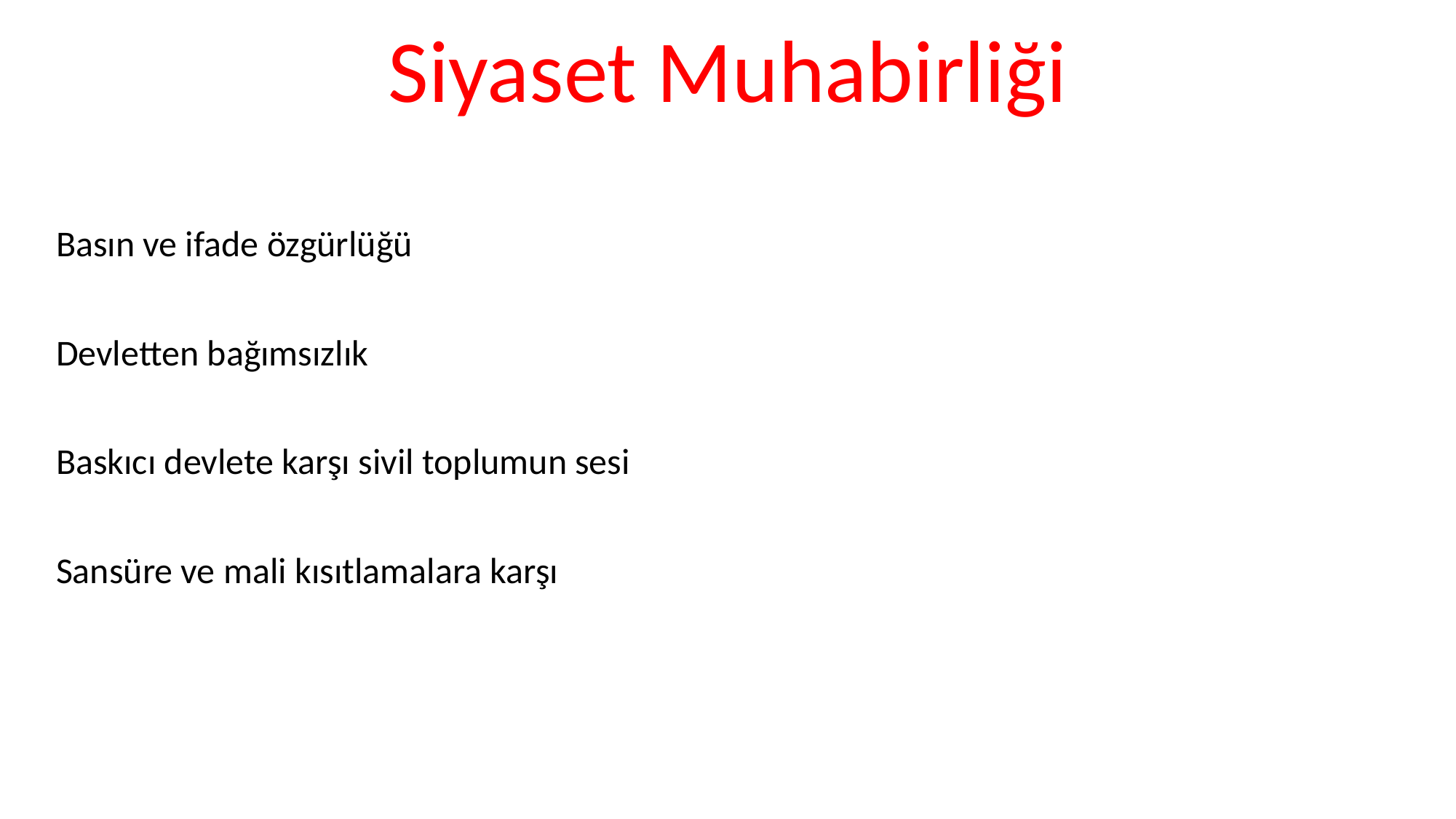

# Siyaset Muhabirliği

Basın ve ifade özgürlüğü

Devletten bağımsızlık

Baskıcı devlete karşı sivil toplumun sesi

Sansüre ve mali kısıtlamalara karşı